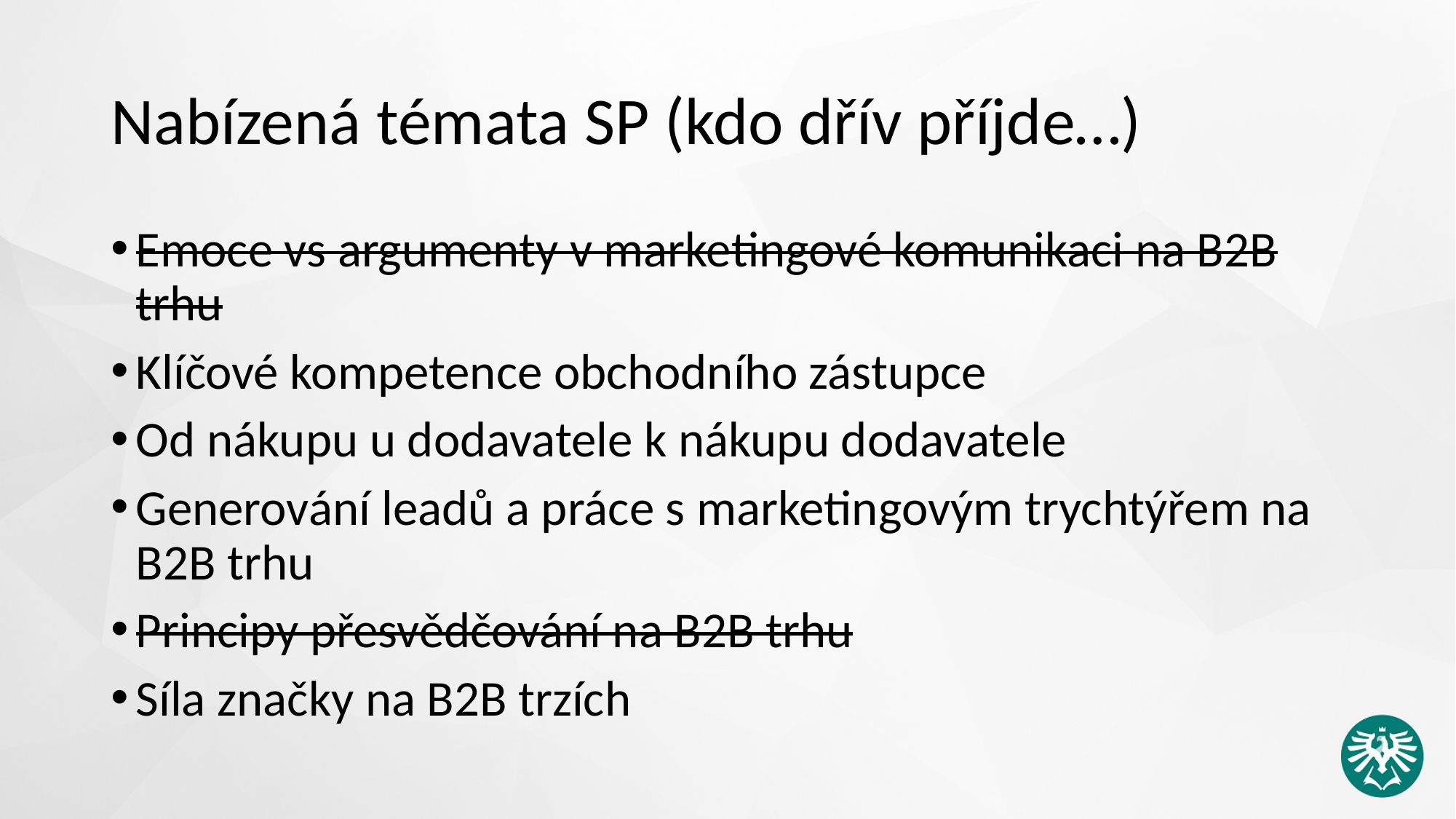

# Nabízená témata SP (kdo dřív příjde…)
Emoce vs argumenty v marketingové komunikaci na B2B trhu
Klíčové kompetence obchodního zástupce
Od nákupu u dodavatele k nákupu dodavatele
Generování leadů a práce s marketingovým trychtýřem na B2B trhu
Principy přesvědčování na B2B trhu
Síla značky na B2B trzích